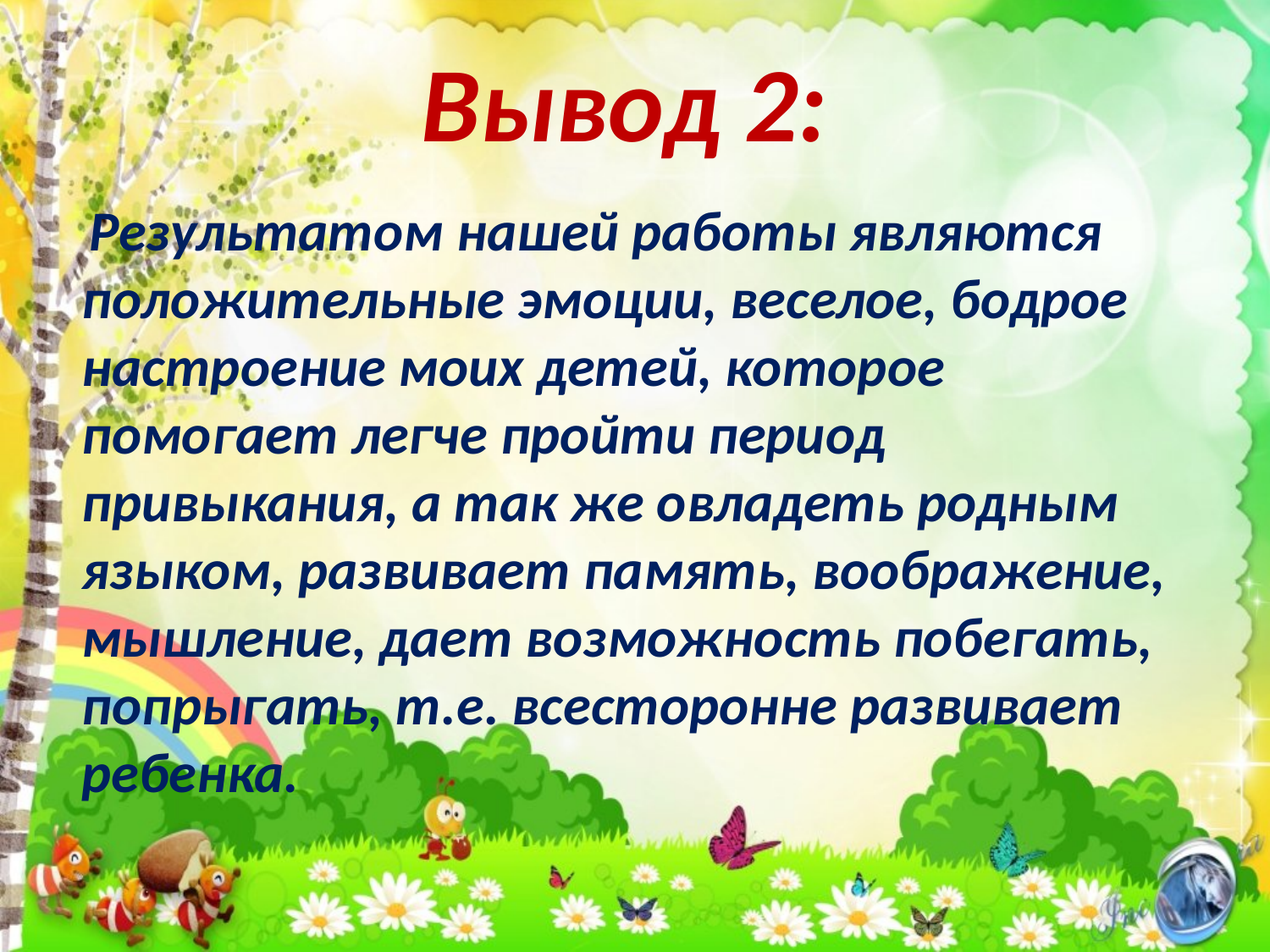

Вывод 2:
 Результатом нашей работы являются положительные эмоции, веселое, бодрое настроение моих детей, которое помогает легче пройти период привыкания, а так же овладеть родным языком, развивает память, воображение, мышление, дает возможность побегать, попрыгать, т.е. всесторонне развивает ребенка.